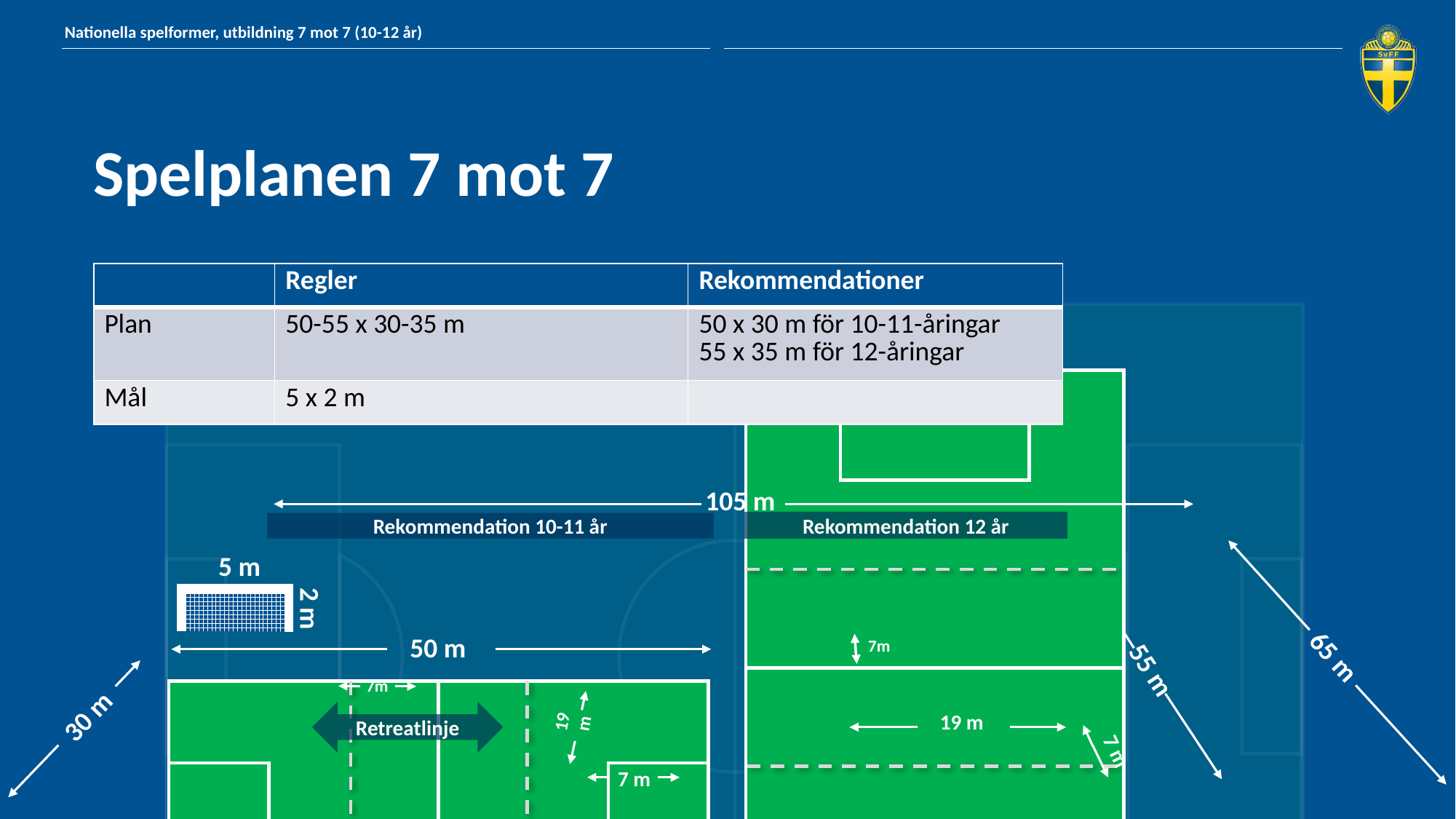

Nationella spelformer, utbildning 7 mot 7 (10-12 år)
# Spelplanen 7 mot 7
|  | Regler | Rekommendationer |
| --- | --- | --- |
| Plan | 50-55 x 30-35 m | 50 x 30 m för 10-11-åringar 55 x 35 m för 12-åringar |
| Mål | 5 x 2 m |  |

105 m
Rekommendation 12 år
Rekommendation 10-11 år
35 m
5 m
2 m

50 m
65 m
7m
55 m
30 m
7m
19
 m
Retreatlinje
19 m
7 m

7 m